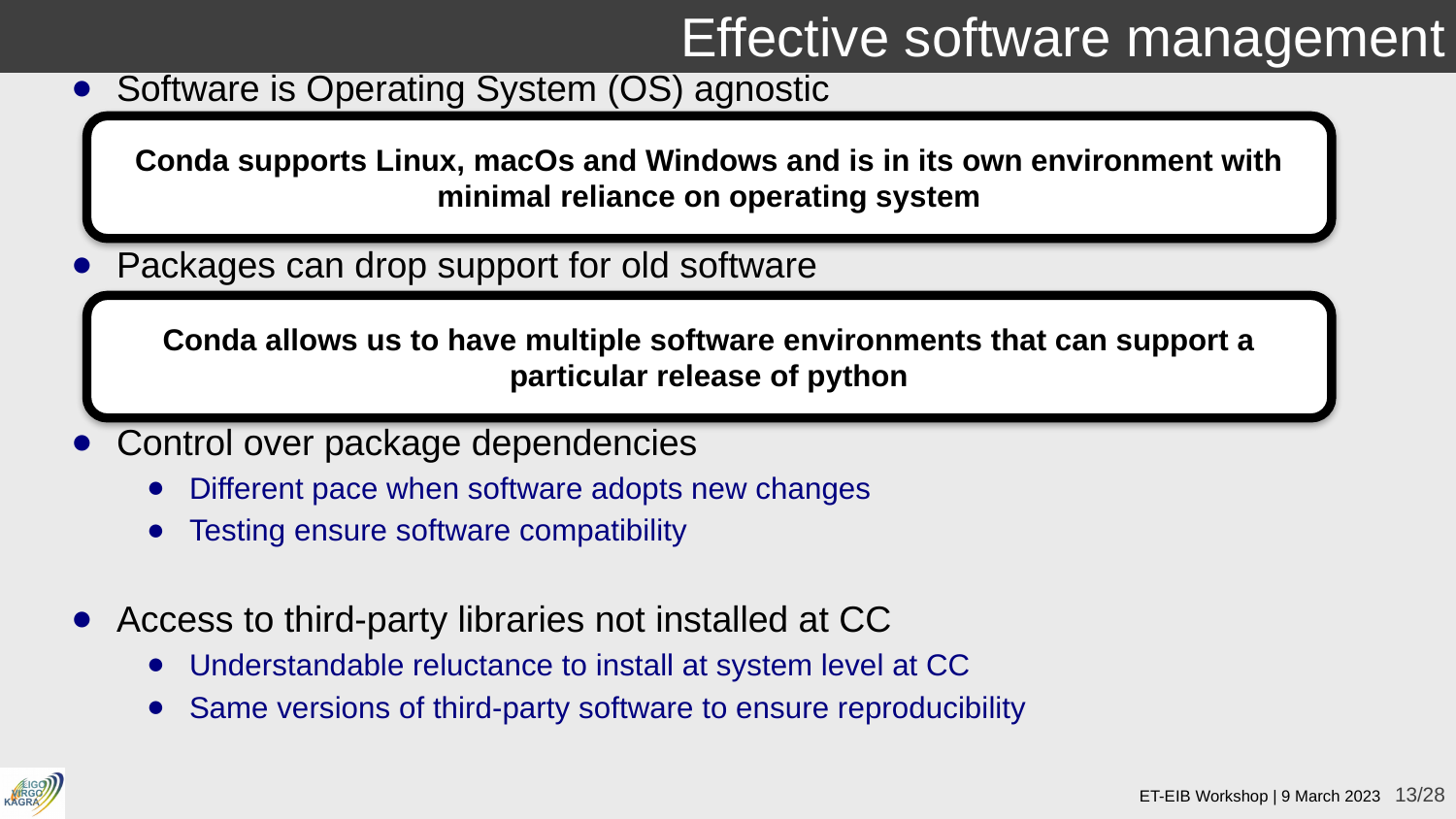

# Effective software management
Software is Operating System (OS) agnostic
Different OS between workstations and Computing Centers (CC)
Difference in libraries

Packages can drop support for old software
Example: astropy only develop new features for python 3.7
Ensure compatibility for older packages

Control over package dependencies
Different pace when software adopts new changes
Testing ensure software compatibility

Access to third-party libraries not installed at CC
Understandable reluctance to install at system level at CC
Same versions of third-party software to ensure reproducibility

Conda supports Linux, macOs and Windows and is in its own environment with minimal reliance on operating system
Conda allows us to have multiple software environments that can support a particular release of python